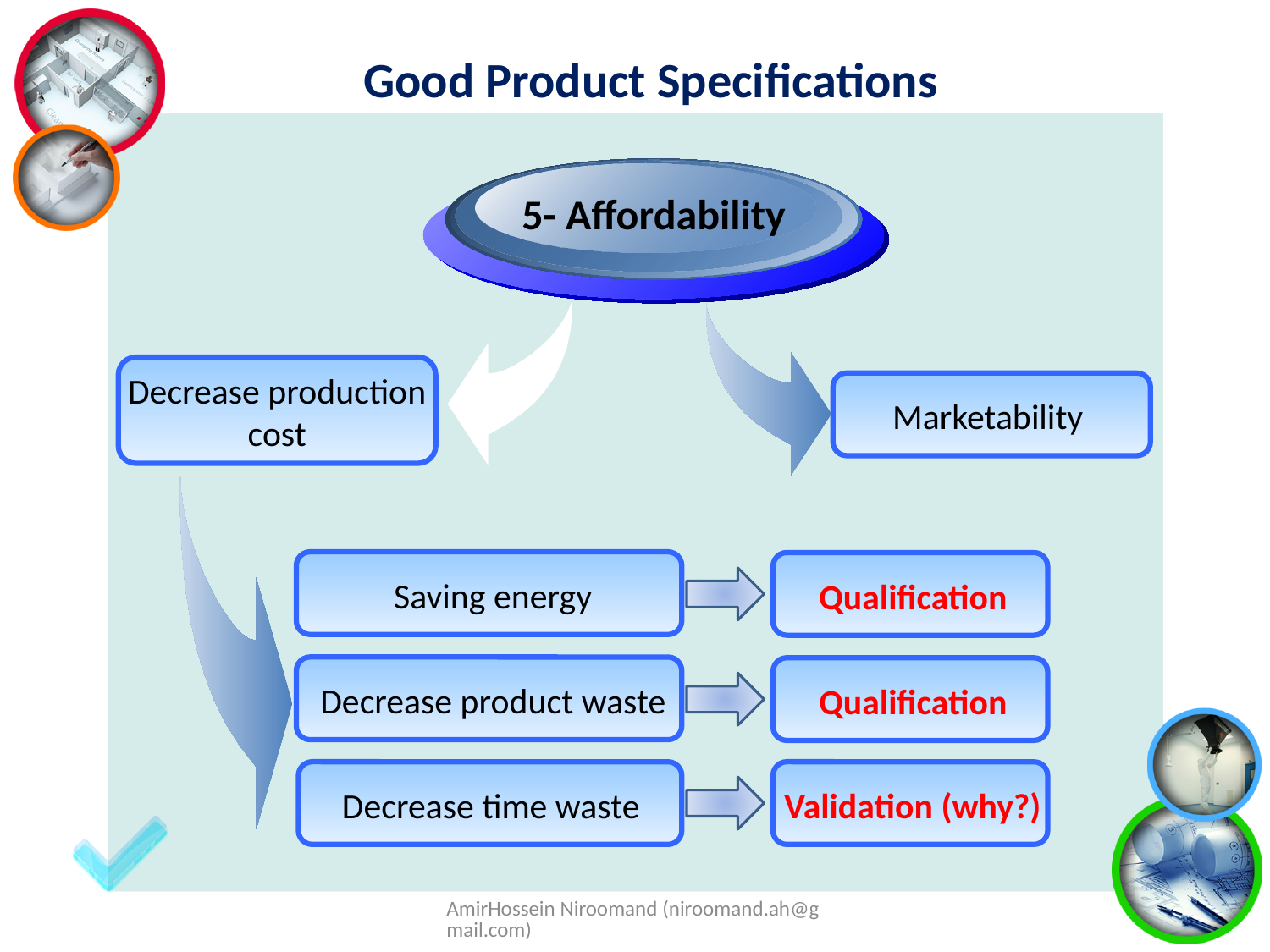

Good Product Specifications

5- Affordability

Decrease production
cost

Marketability

Saving energy
Qualification

Decrease product waste
Qualification

Decrease time waste
Validation (why?)
AmirHossein Niroomand (niroomand.ah@gmail.com)